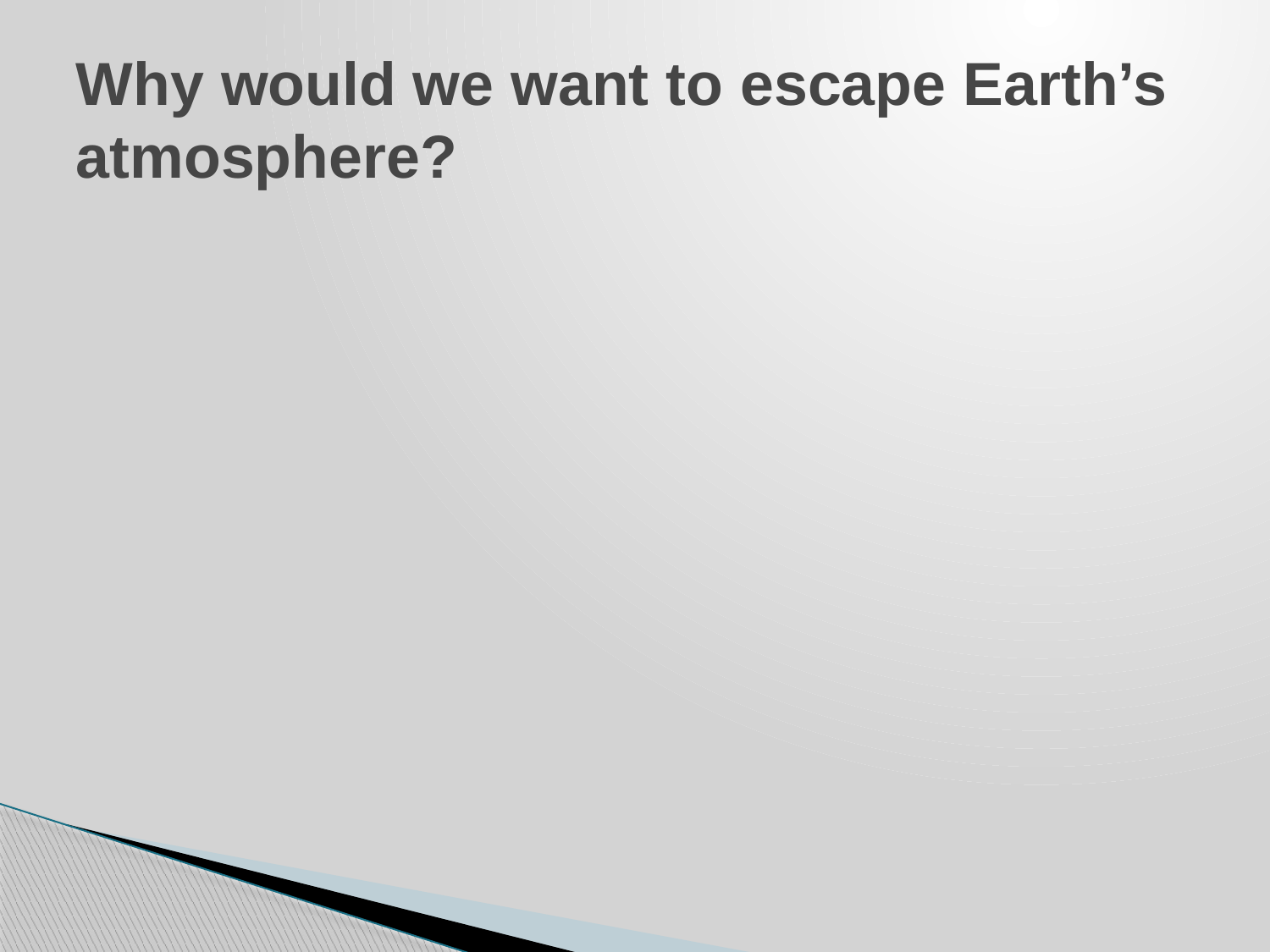

# Why would we want to escape Earth’s atmosphere?